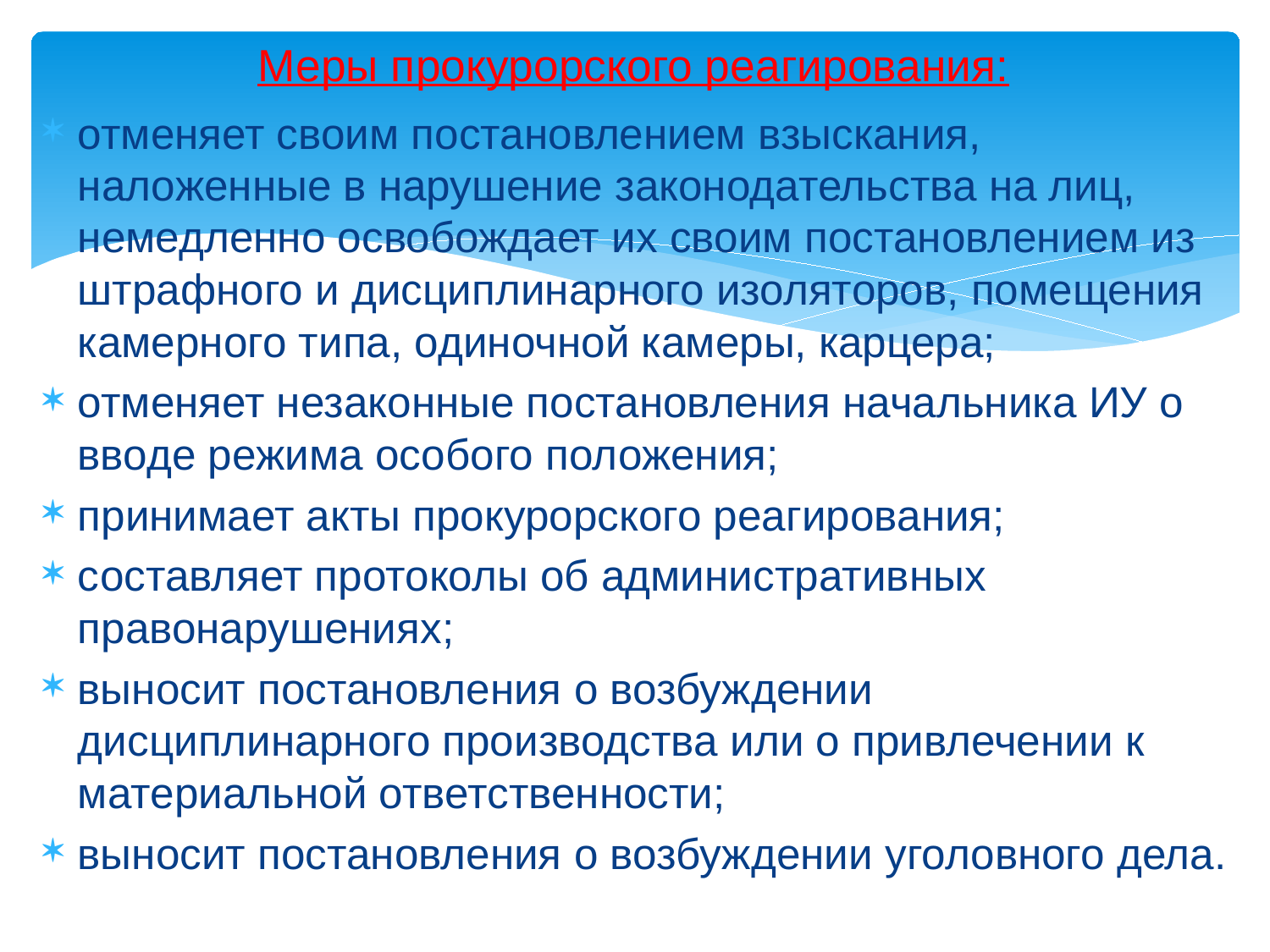

# Меры прокурорского реагирования:
отменяет своим постановлением взыскания, наложенные в нарушение законодательства на лиц, немедленно освобождает их своим постановлением из штрафного и дисциплинарного изоляторов, помещения камерного типа, одиночной камеры, карцера;
отменяет незаконные постановления начальника ИУ о вводе режима особого положения;
принимает акты прокурорского реагирования;
составляет протоколы об административных правонарушениях;
выносит постановления о возбуждении дисциплинарного производства или о привлечении к материальной ответственности;
выносит постановления о возбуждении уголовного дела.